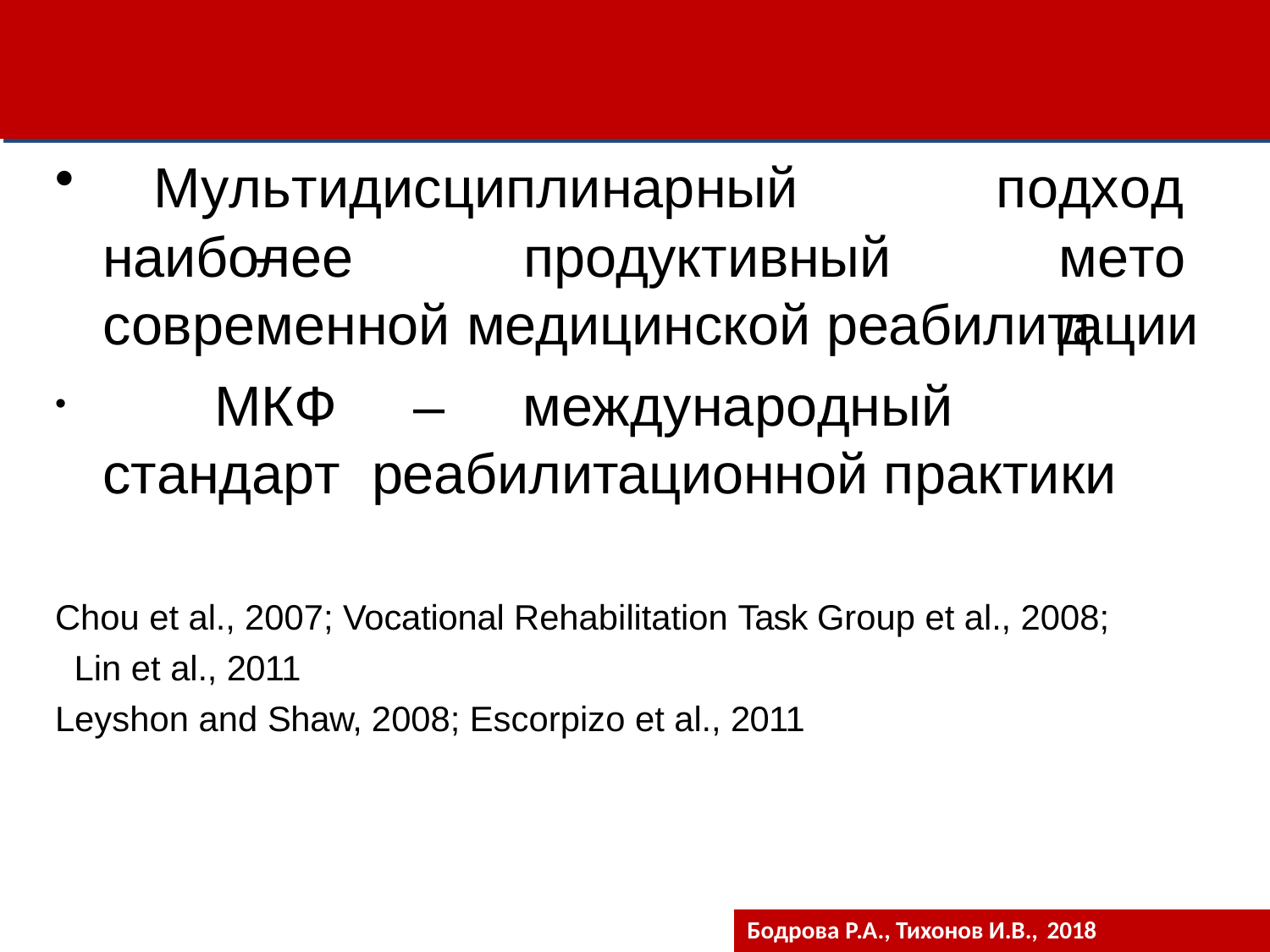

Мультидисциплинарный	подход	–
наиболее	продуктивный
метод
современной медицинской реабилитации
	МКФ	–	международный	стандарт  реабилитационной практики
Chou et al., 2007; Vocational Rehabilitation Task Group et al., 2008;  Lin et al., 2011
Leyshon and Shaw, 2008; Escorpizo et al., 2011

Бодрова Р.А., Тихонов И.В., 2018